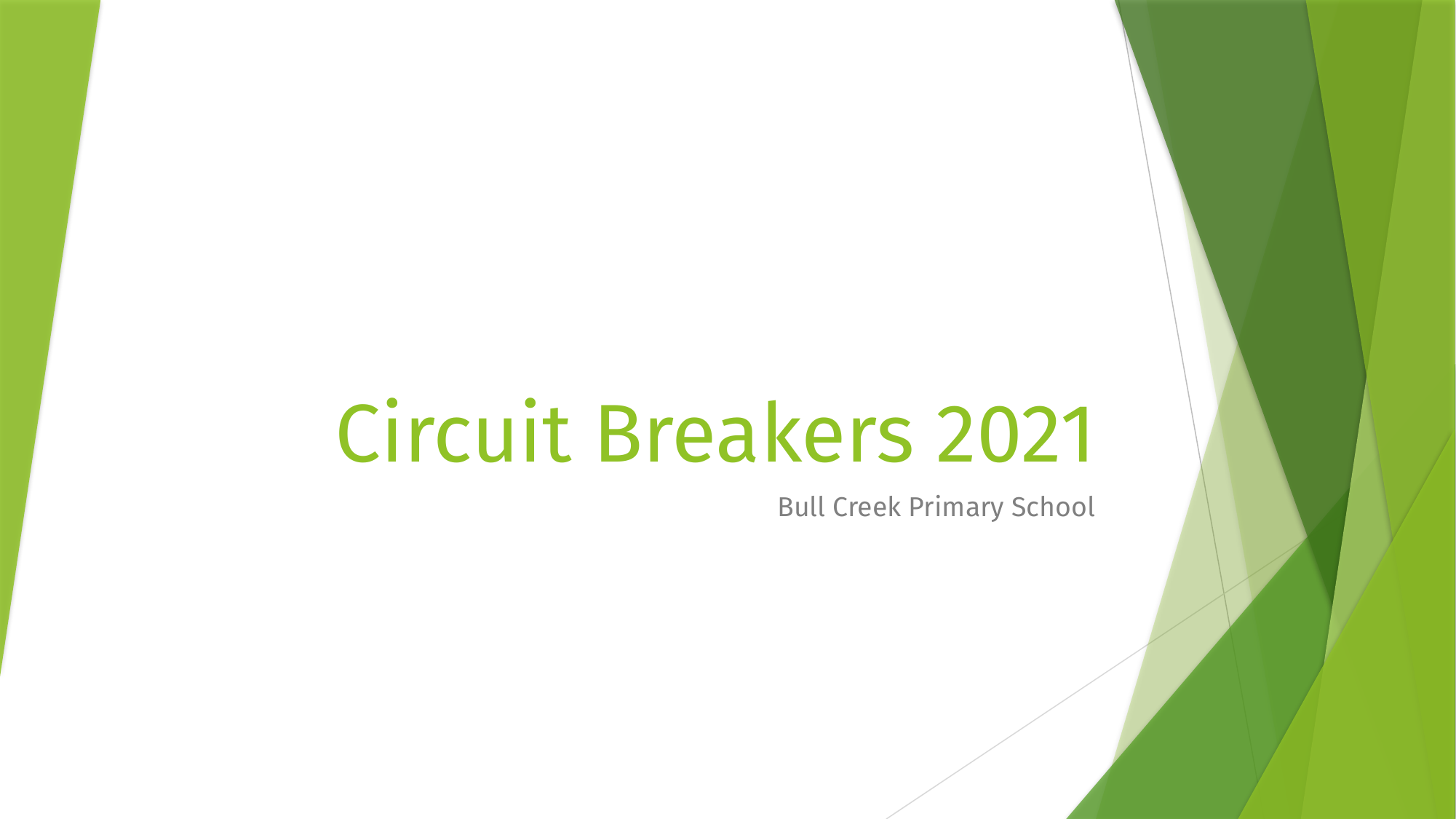

# Circuit Breakers 2021
Bull Creek Primary School